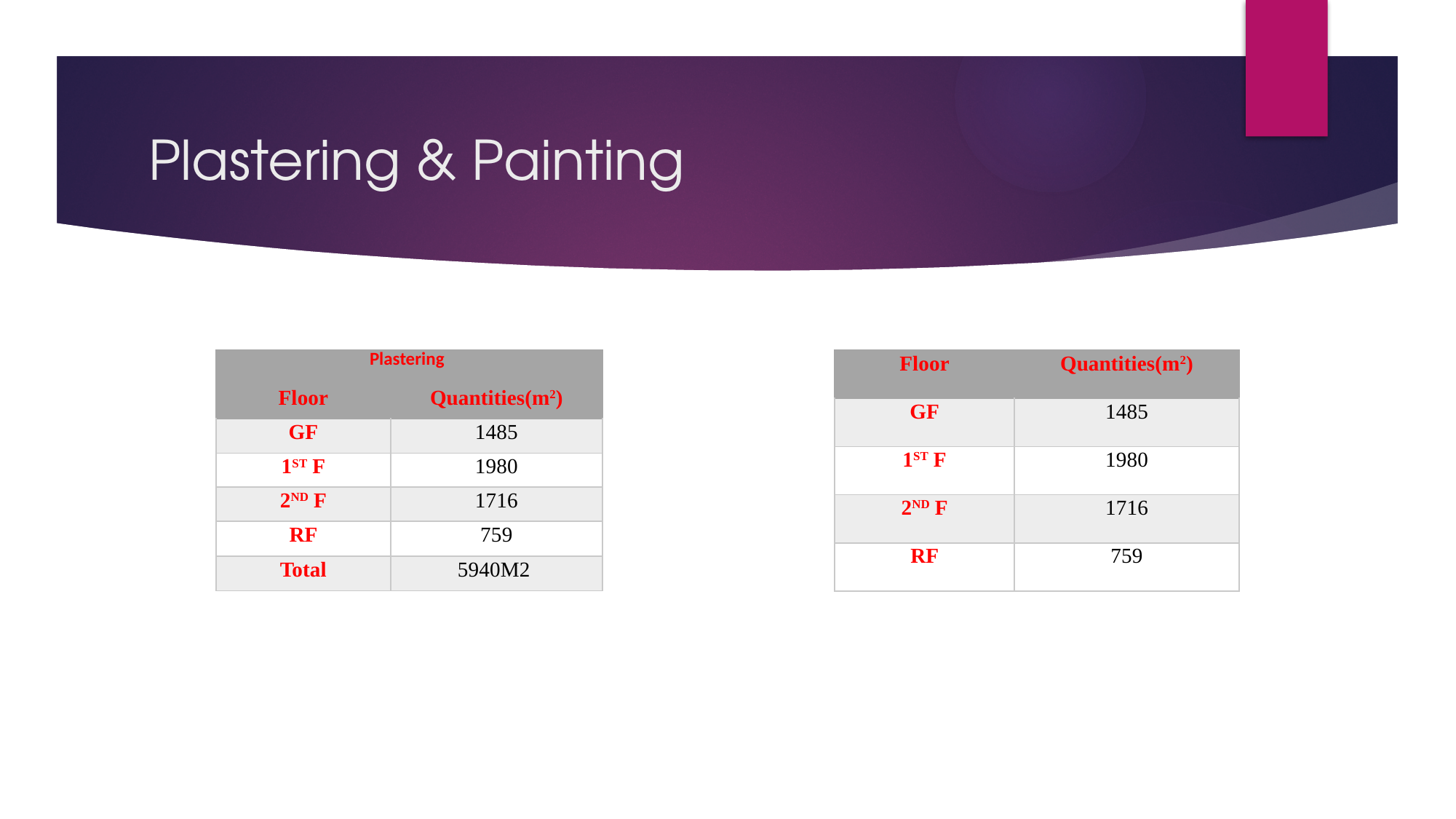

# Plastering & Painting

| Plastering |  |
| --- | --- |
| Floor | Quantities(m2) |
| GF | 1485 |
| 1ST F | 1980 |
| 2ND F | 1716 |
| RF | 759 |
| Total | 5940M2 |
| Floor | Quantities(m2) |
| --- | --- |
| GF | 1485 |
| 1ST F | 1980 |
| 2ND F | 1716 |
| RF | 759 |